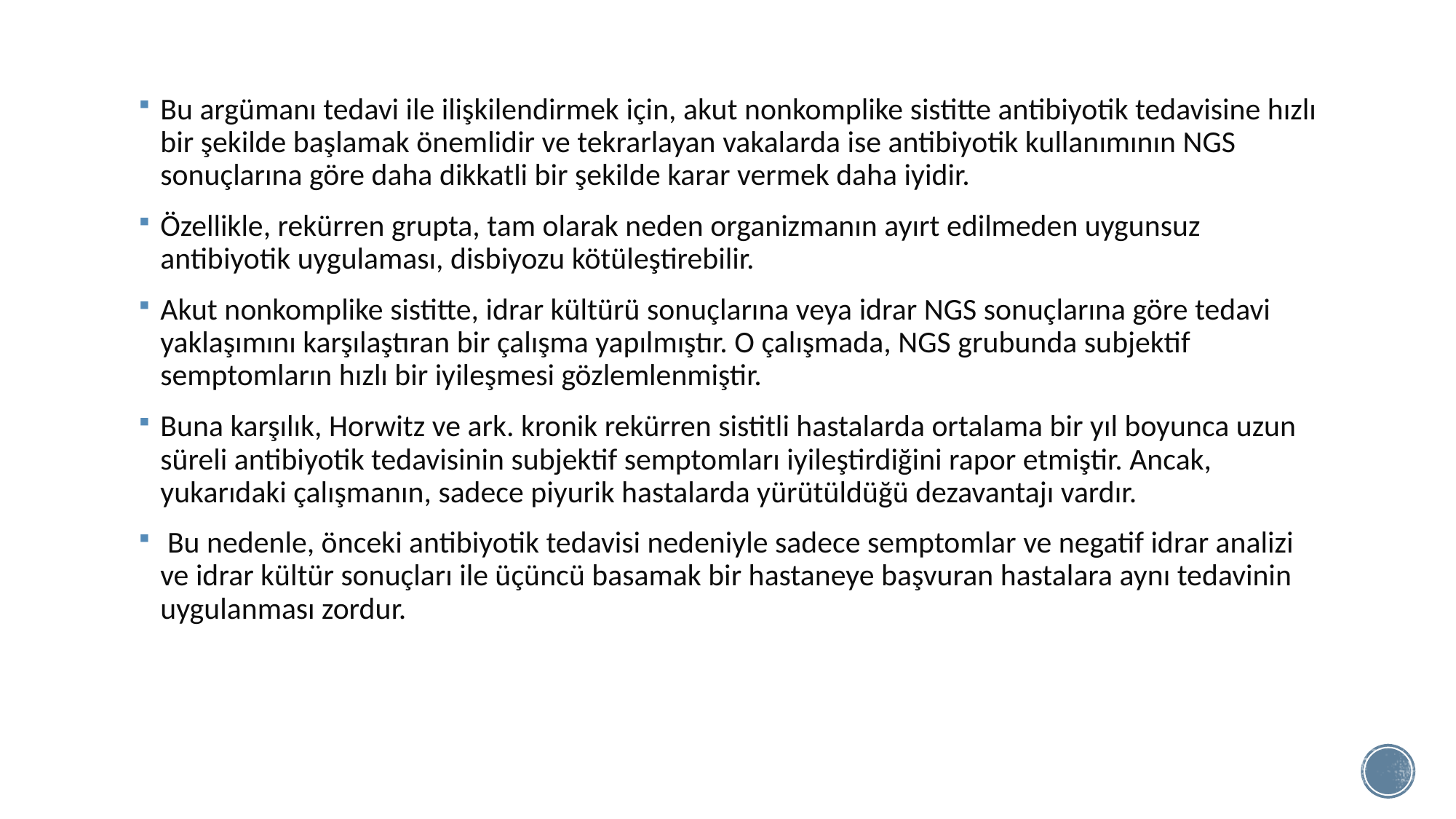

Bu argümanı tedavi ile ilişkilendirmek için, akut nonkomplike sistitte antibiyotik tedavisine hızlı bir şekilde başlamak önemlidir ve tekrarlayan vakalarda ise antibiyotik kullanımının NGS sonuçlarına göre daha dikkatli bir şekilde karar vermek daha iyidir.
Özellikle, rekürren grupta, tam olarak neden organizmanın ayırt edilmeden uygunsuz antibiyotik uygulaması, disbiyozu kötüleştirebilir.
Akut nonkomplike sistitte, idrar kültürü sonuçlarına veya idrar NGS sonuçlarına göre tedavi yaklaşımını karşılaştıran bir çalışma yapılmıştır. O çalışmada, NGS grubunda subjektif semptomların hızlı bir iyileşmesi gözlemlenmiştir.
Buna karşılık, Horwitz ve ark. kronik rekürren sistitli hastalarda ortalama bir yıl boyunca uzun süreli antibiyotik tedavisinin subjektif semptomları iyileştirdiğini rapor etmiştir. Ancak, yukarıdaki çalışmanın, sadece piyurik hastalarda yürütüldüğü dezavantajı vardır.
 Bu nedenle, önceki antibiyotik tedavisi nedeniyle sadece semptomlar ve negatif idrar analizi ve idrar kültür sonuçları ile üçüncü basamak bir hastaneye başvuran hastalara aynı tedavinin uygulanması zordur.